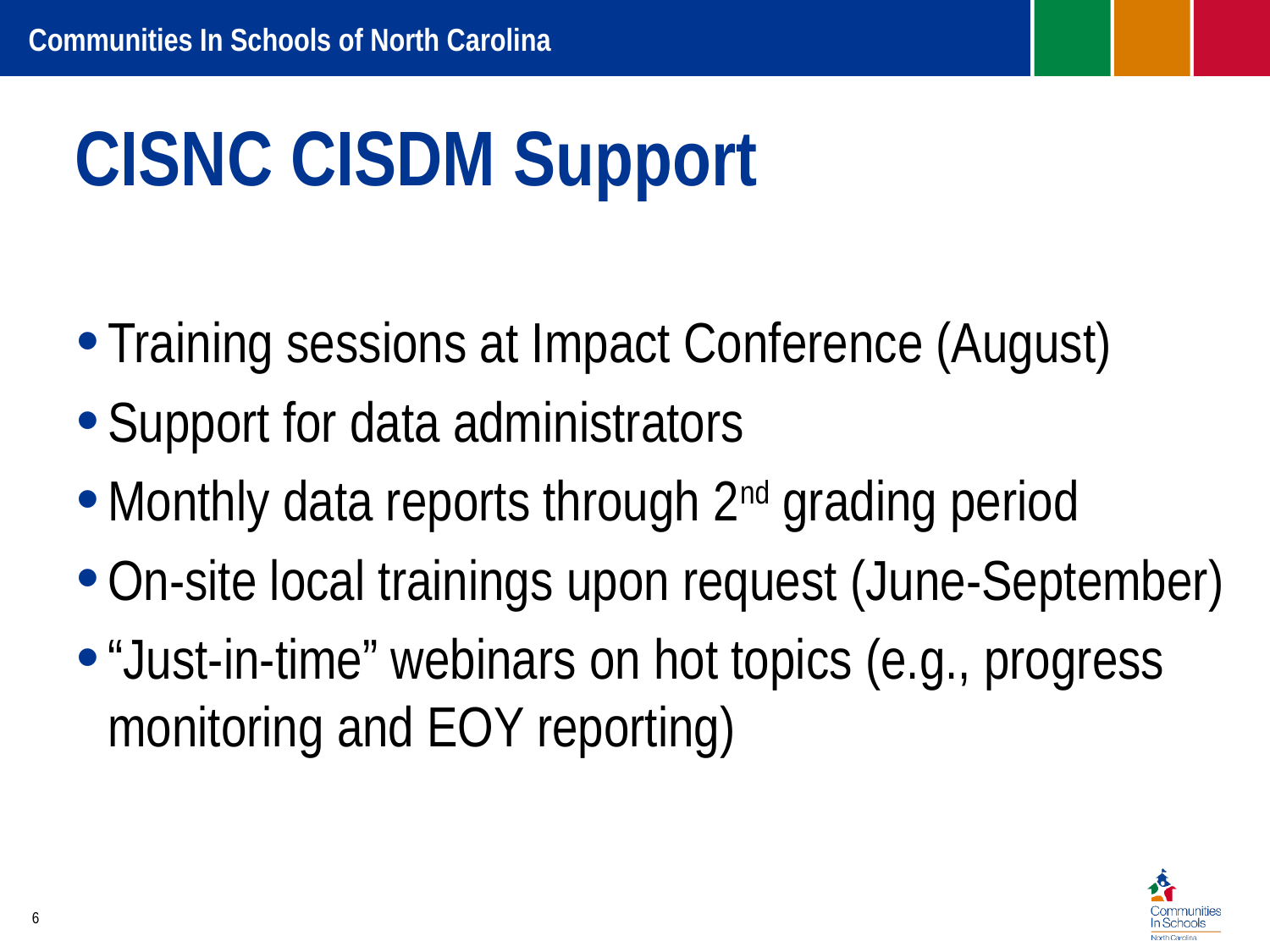

# CISNC CISDM Support
Training sessions at Impact Conference (August)
Support for data administrators
Monthly data reports through 2nd grading period
On-site local trainings upon request (June-September)
“Just-in-time” webinars on hot topics (e.g., progress monitoring and EOY reporting)
6